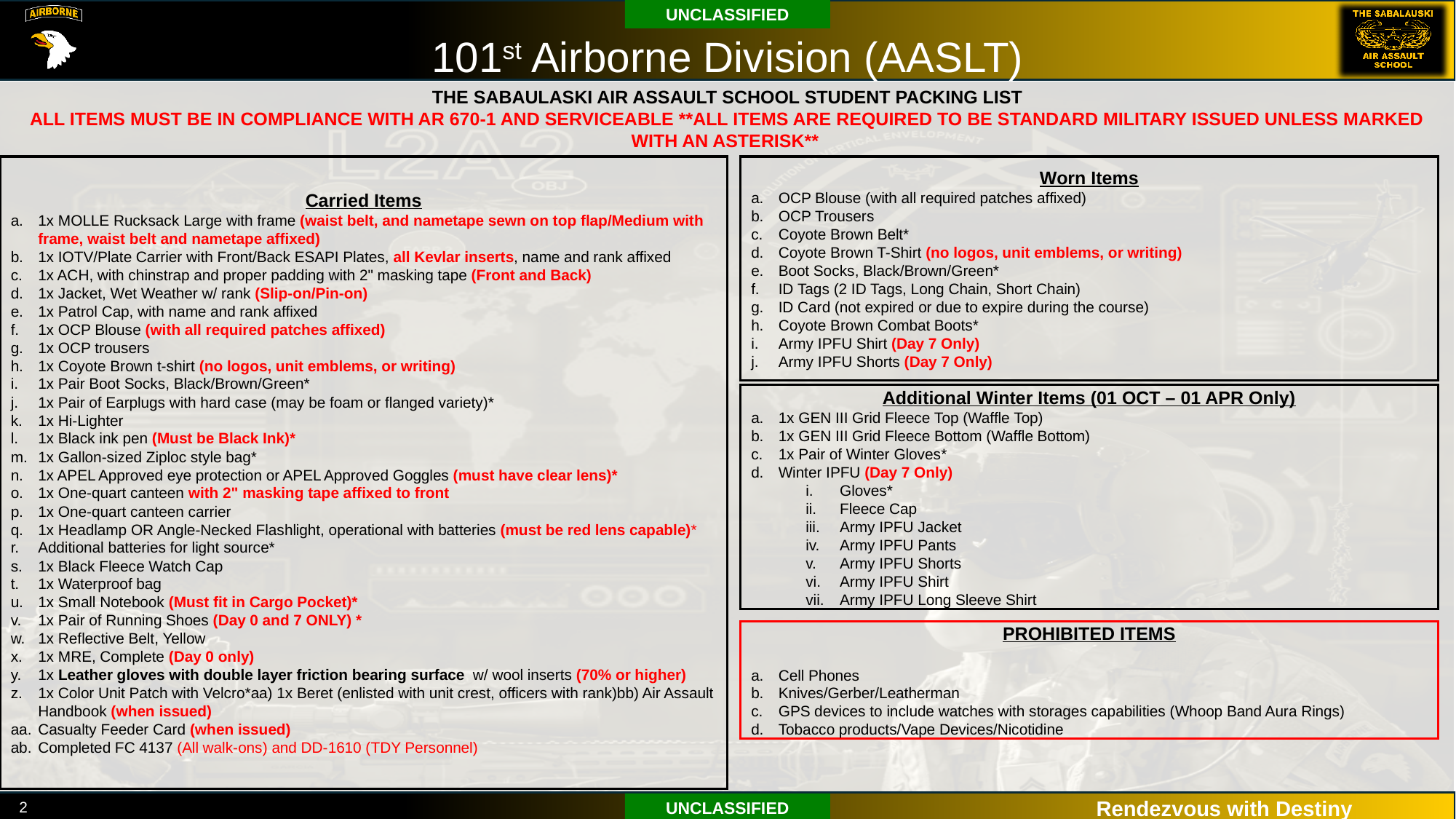

# 101st Airborne Division (AASLT)
THE SABAULASKI AIR ASSAULT SCHOOL STUDENT PACKING LIST
ALL ITEMS MUST BE IN COMPLIANCE WITH AR 670-1 AND SERVICEABLE **ALL ITEMS ARE REQUIRED TO BE STANDARD MILITARY ISSUED UNLESS MARKED WITH AN ASTERISK**
Carried Items
1x MOLLE Rucksack Large with frame (waist belt, and nametape sewn on top flap/Medium with frame, waist belt and nametape affixed)
1x IOTV/Plate Carrier with Front/Back ESAPI Plates, all Kevlar inserts, name and rank affixed
1x ACH, with chinstrap and proper padding with 2" masking tape (Front and Back)
1x Jacket, Wet Weather w/ rank (Slip-on/Pin-on)
1x Patrol Cap, with name and rank affixed
1x OCP Blouse (with all required patches affixed)
1x OCP trousers
1x Coyote Brown t-shirt (no logos, unit emblems, or writing)
1x Pair Boot Socks, Black/Brown/Green*
1x Pair of Earplugs with hard case (may be foam or flanged variety)*
1x Hi-Lighter
1x Black ink pen (Must be Black Ink)*
1x Gallon-sized Ziploc style bag*
1x APEL Approved eye protection or APEL Approved Goggles (must have clear lens)*
1x One-quart canteen with 2" masking tape affixed to front
1x One-quart canteen carrier
1x Headlamp OR Angle-Necked Flashlight, operational with batteries (must be red lens capable)*
Additional batteries for light source*
1x Black Fleece Watch Cap
1x Waterproof bag
1x Small Notebook (Must fit in Cargo Pocket)*
1x Pair of Running Shoes (Day 0 and 7 ONLY) *
1x Reflective Belt, Yellow
1x MRE, Complete (Day 0 only)
1x Leather gloves with double layer friction bearing surface  w/ wool inserts (70% or higher)
1x Color Unit Patch with Velcro*aa) 1x Beret (enlisted with unit crest, officers with rank)bb) Air Assault Handbook (when issued)
Casualty Feeder Card (when issued)
Completed FC 4137 (All walk-ons) and DD-1610 (TDY Personnel)
Worn Items
OCP Blouse (with all required patches affixed)
OCP Trousers
Coyote Brown Belt*
Coyote Brown T-Shirt (no logos, unit emblems, or writing)
Boot Socks, Black/Brown/Green*
ID Tags (2 ID Tags, Long Chain, Short Chain)
ID Card (not expired or due to expire during the course)
Coyote Brown Combat Boots*
Army IPFU Shirt (Day 7 Only)
Army IPFU Shorts (Day 7 Only)
Additional Winter Items (01 OCT – 01 APR Only)
1x GEN III Grid Fleece Top (Waffle Top)
1x GEN III Grid Fleece Bottom (Waffle Bottom)
1x Pair of Winter Gloves*
Winter IPFU (Day 7 Only)
Gloves*
Fleece Cap
Army IPFU Jacket
Army IPFU Pants
Army IPFU Shorts
Army IPFU Shirt
Army IPFU Long Sleeve Shirt
PROHIBITED ITEMS

Cell Phones
Knives/Gerber/Leatherman
GPS devices to include watches with storages capabilities (Whoop Band Aura Rings)
Tobacco products/Vape Devices/Nicotidine